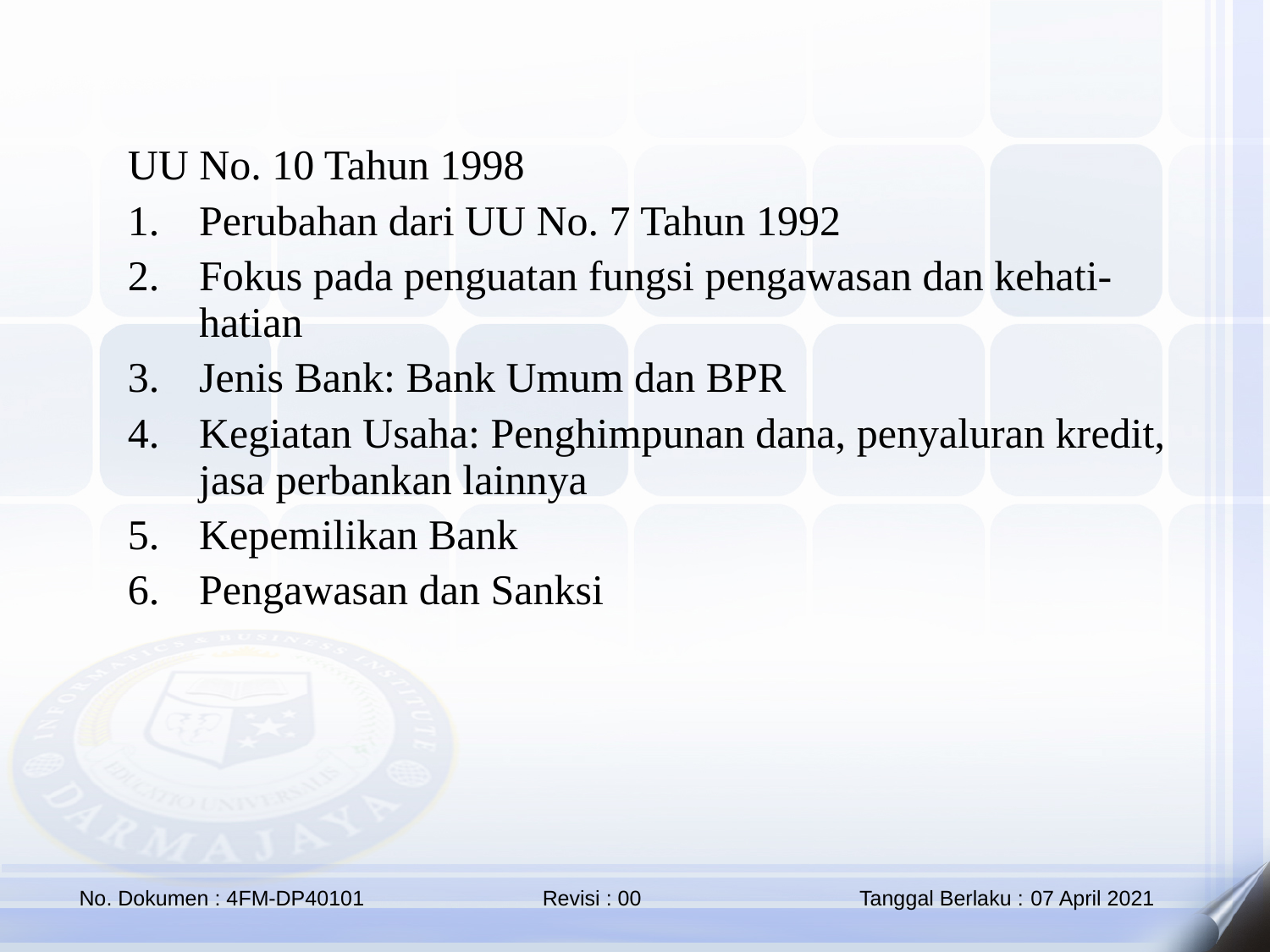

UU No. 10 Tahun 1998
Perubahan dari UU No. 7 Tahun 1992
Fokus pada penguatan fungsi pengawasan dan kehati-hatian
Jenis Bank: Bank Umum dan BPR
Kegiatan Usaha: Penghimpunan dana, penyaluran kredit, jasa perbankan lainnya
Kepemilikan Bank
Pengawasan dan Sanksi